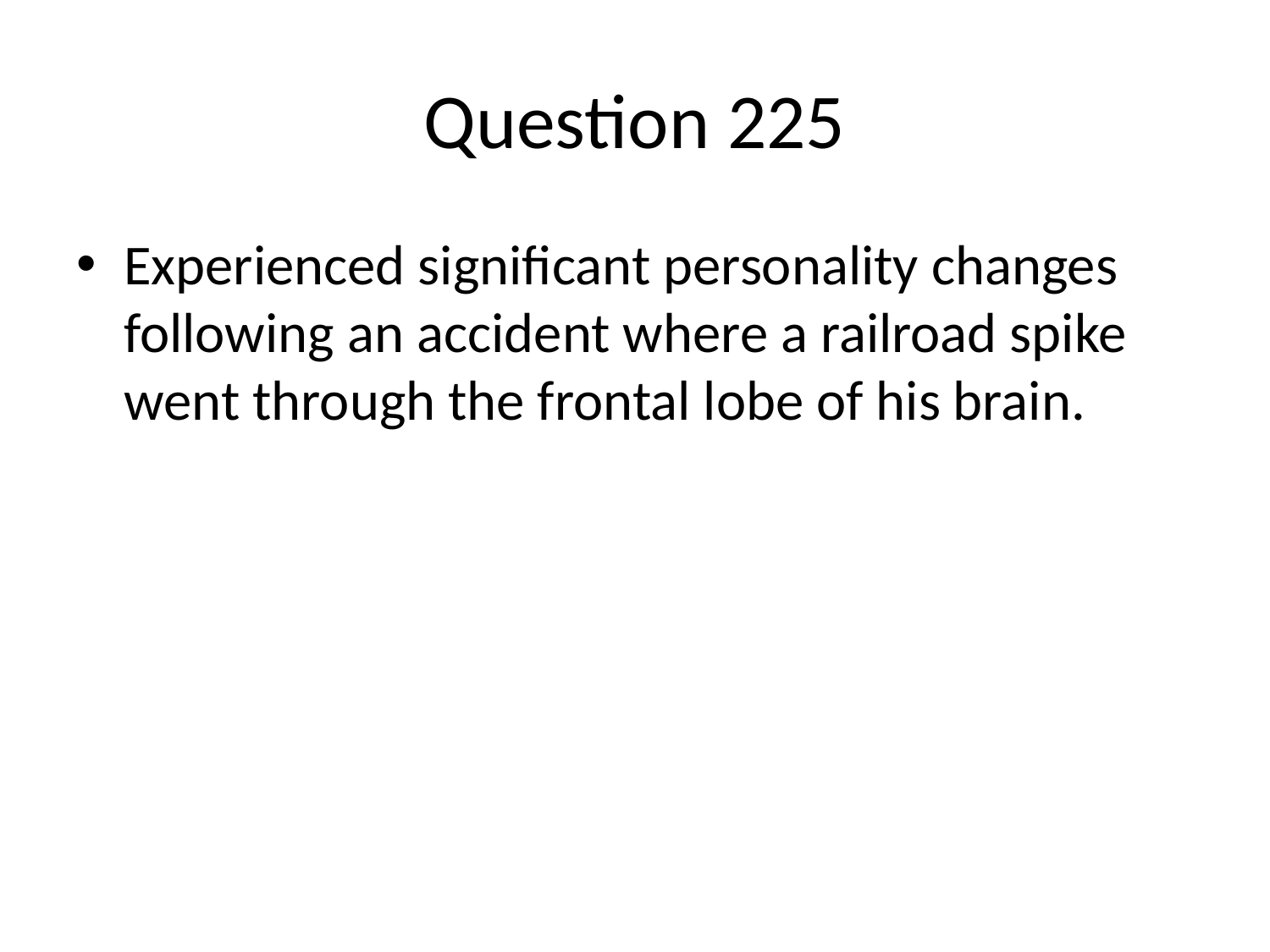

# Question 225
Experienced significant personality changes following an accident where a railroad spike went through the frontal lobe of his brain.